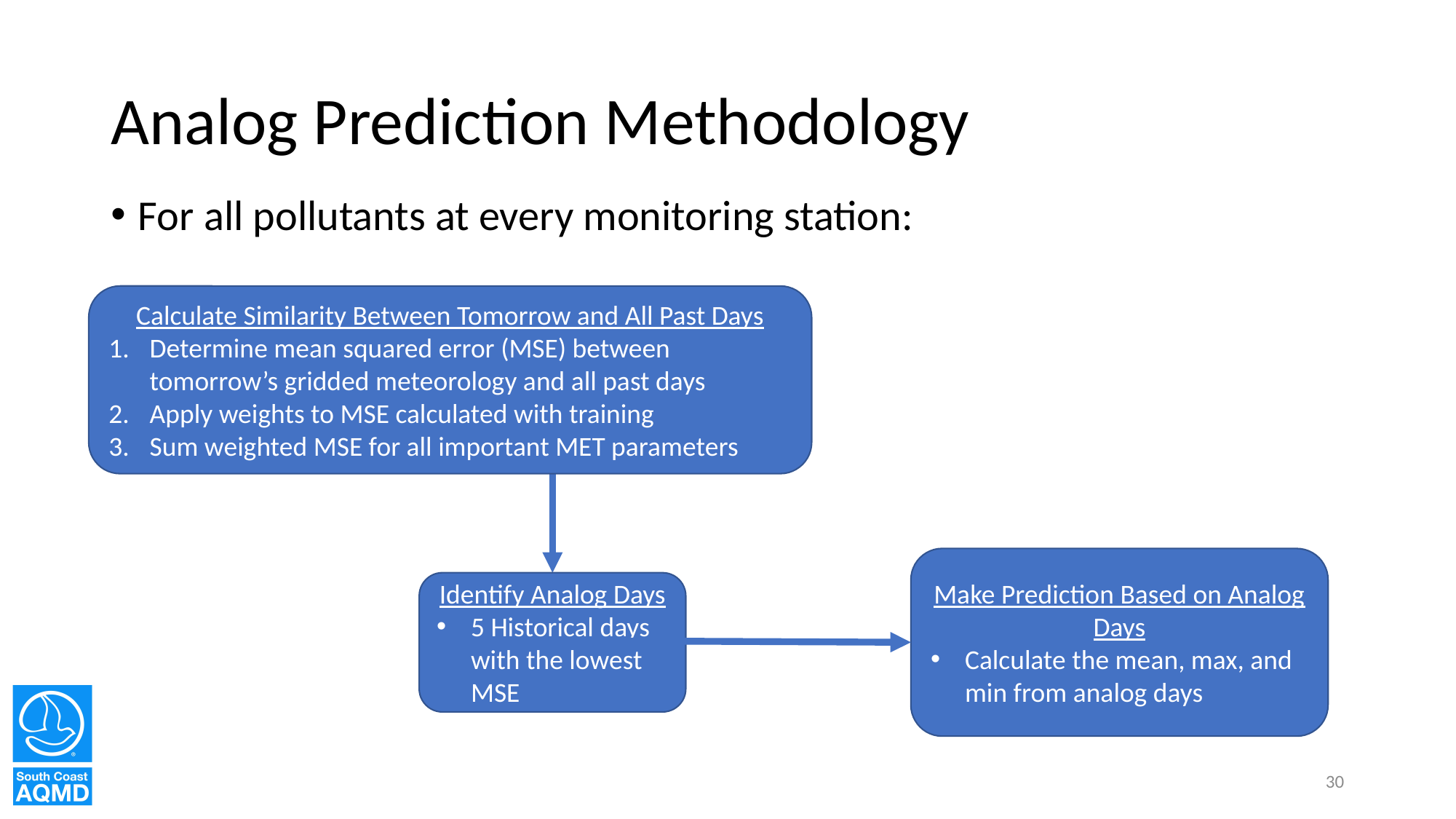

# Analog Prediction Methodology
For all pollutants at every monitoring station:
Calculate Similarity Between Tomorrow and All Past Days
Determine mean squared error (MSE) between tomorrow’s gridded meteorology and all past days
Apply weights to MSE calculated with training
Sum weighted MSE for all important MET parameters
Make Prediction Based on Analog Days
Calculate the mean, max, and min from analog days
Identify Analog Days
5 Historical days with the lowest MSE
30